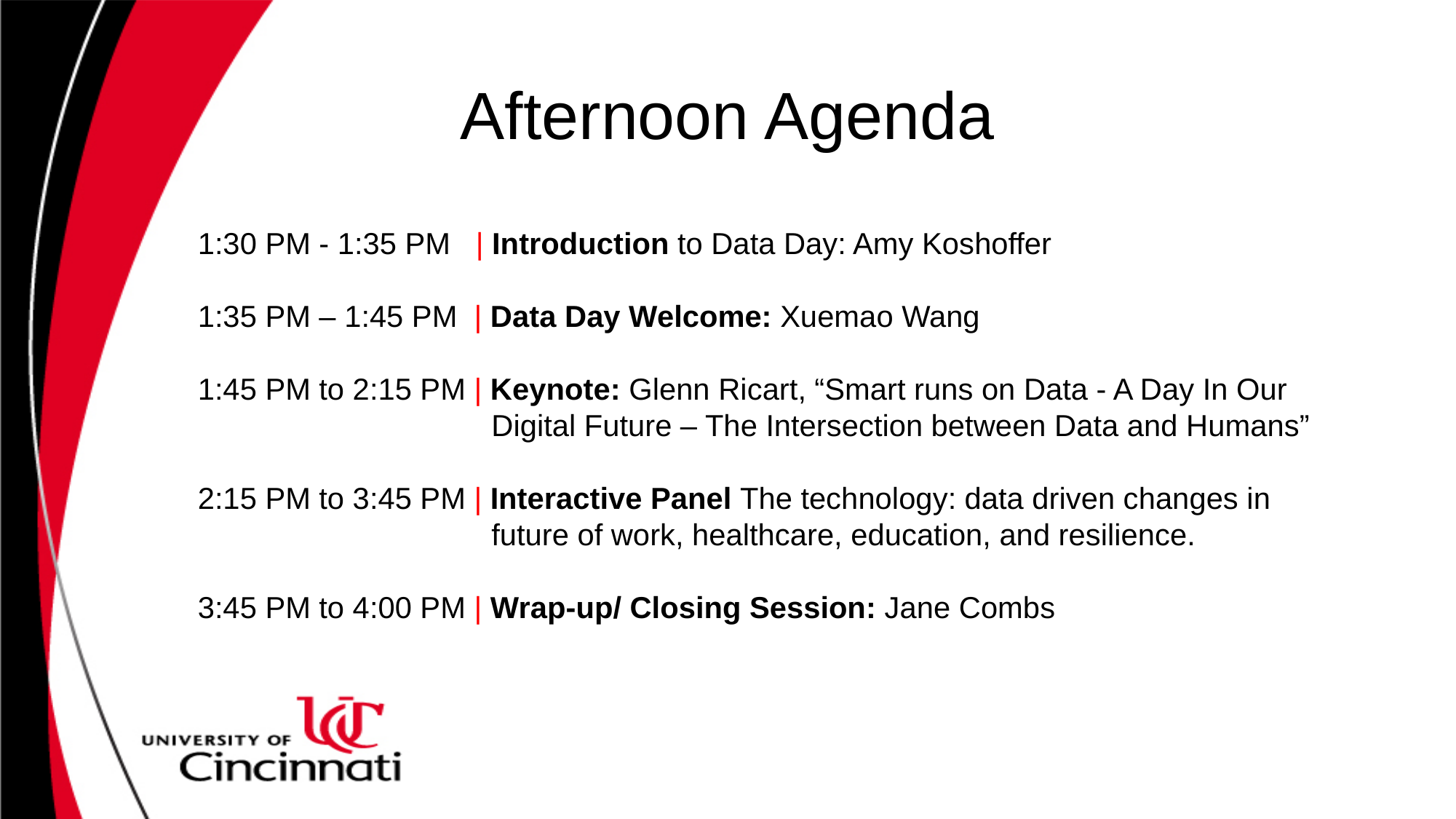

# Afternoon Agenda
1:30 PM - 1:35 PM   | Introduction to Data Day: Amy Koshoffer

1:35 PM – 1:45 PM  | Data Day Welcome: Xuemao Wang

1:45 PM to 2:15 PM | Keynote: Glenn Ricart, “Smart runs on Data - A Day In Our 		         Digital Future – The Intersection between Data and Humans”

2:15 PM to 3:45 PM | Interactive Panel The technology: data driven changes in 			         future of work, healthcare, education, and resilience.

3:45 PM to 4:00 PM | Wrap-up/ Closing Session: Jane Combs